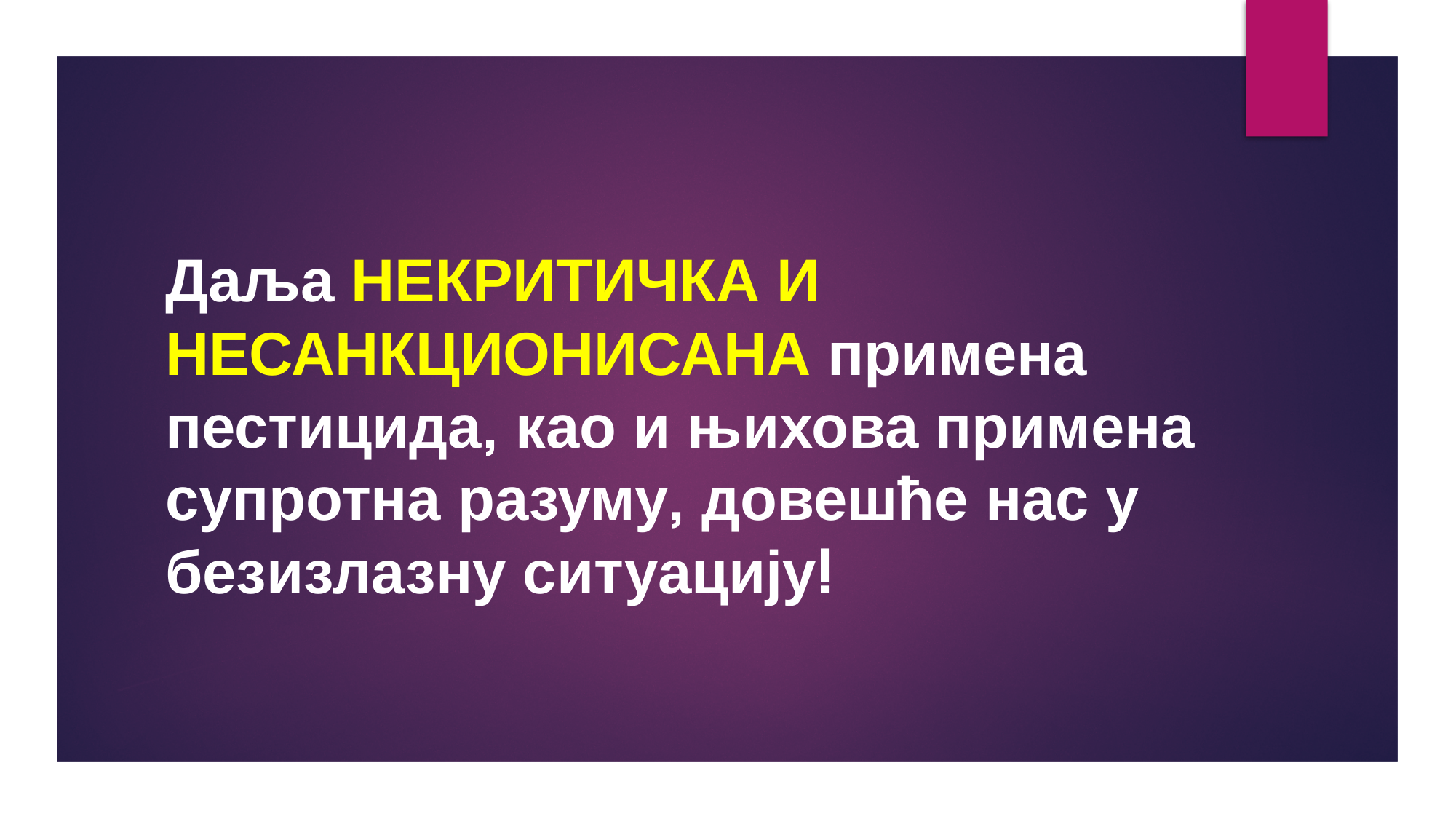

Даља НЕКРИТИЧКА И НЕСАНКЦИОНИСАНА примена пестицида, као и њихова примена супротна разуму, довешће нас у безизлазну ситуацију!